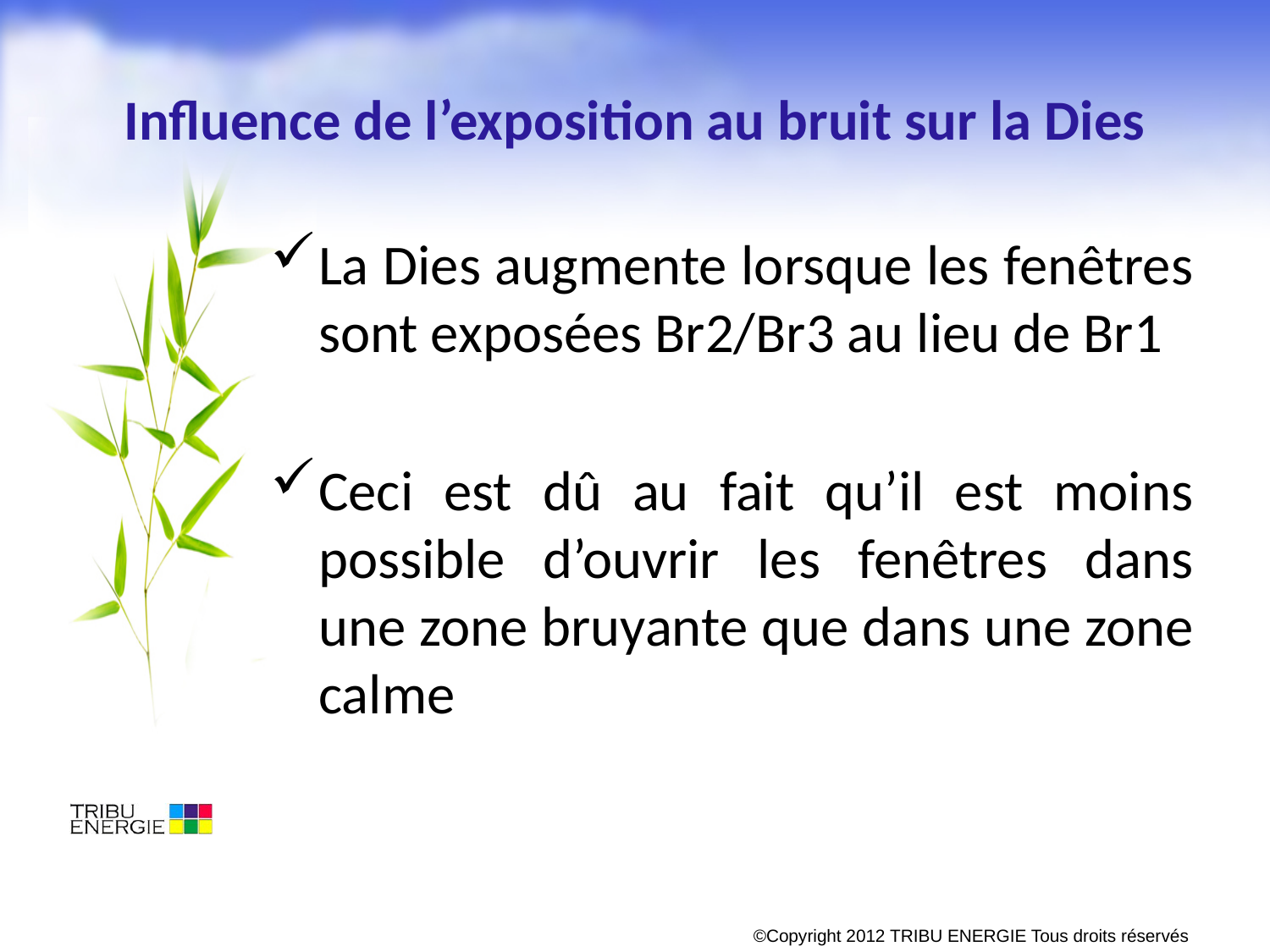

# Influence de l’exposition au bruit sur la Dies
La Dies augmente lorsque les fenêtres sont exposées Br2/Br3 au lieu de Br1

Ceci est dû au fait qu’il est moins possible d’ouvrir les fenêtres dans une zone bruyante que dans une zone calme